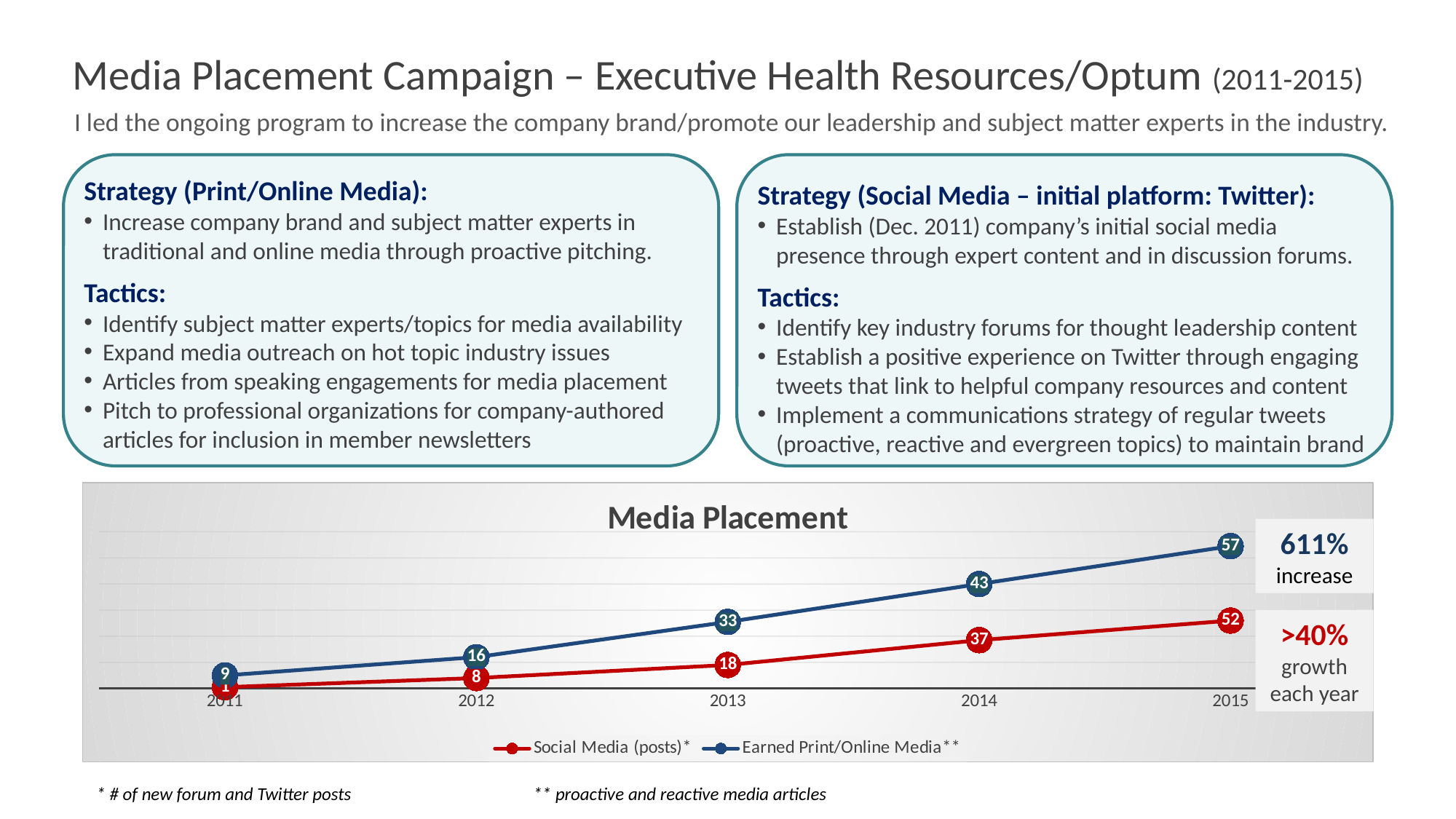

# Media Placement Campaign – Executive Health Resources/Optum (2011-2015)
I led the ongoing program to increase the company brand/promote our leadership and subject matter experts in the industry.
Strategy (Print/Online Media):
Increase company brand and subject matter experts in traditional and online media through proactive pitching.

Tactics:
Identify subject matter experts/topics for media availability
Expand media outreach on hot topic industry issues
Articles from speaking engagements for media placement
Pitch to professional organizations for company-authored articles for inclusion in member newsletters
Strategy (Social Media – initial platform: Twitter):
Establish (Dec. 2011) company’s initial social media presence through expert content and in discussion forums.

Tactics:
Identify key industry forums for thought leadership content
Establish a positive experience on Twitter through engaging tweets that link to helpful company resources and content
Implement a communications strategy of regular tweets (proactive, reactive and evergreen topics) to maintain brand

### Chart: Media Placement

| Category | Social Media (posts)* | Earned Print/Online Media** |
|---|---|---|
| 2011 | 1.0 | 9.0 |
| 2012 | 8.0 | 16.0 |
| 2013 | 18.0 | 33.0 |
| 2014 | 37.0 | 43.0 |
| 2015 | 52.0 | 57.0 |
611% increase
>40% growth each year
* # of new forum and Twitter posts		** proactive and reactive media articles